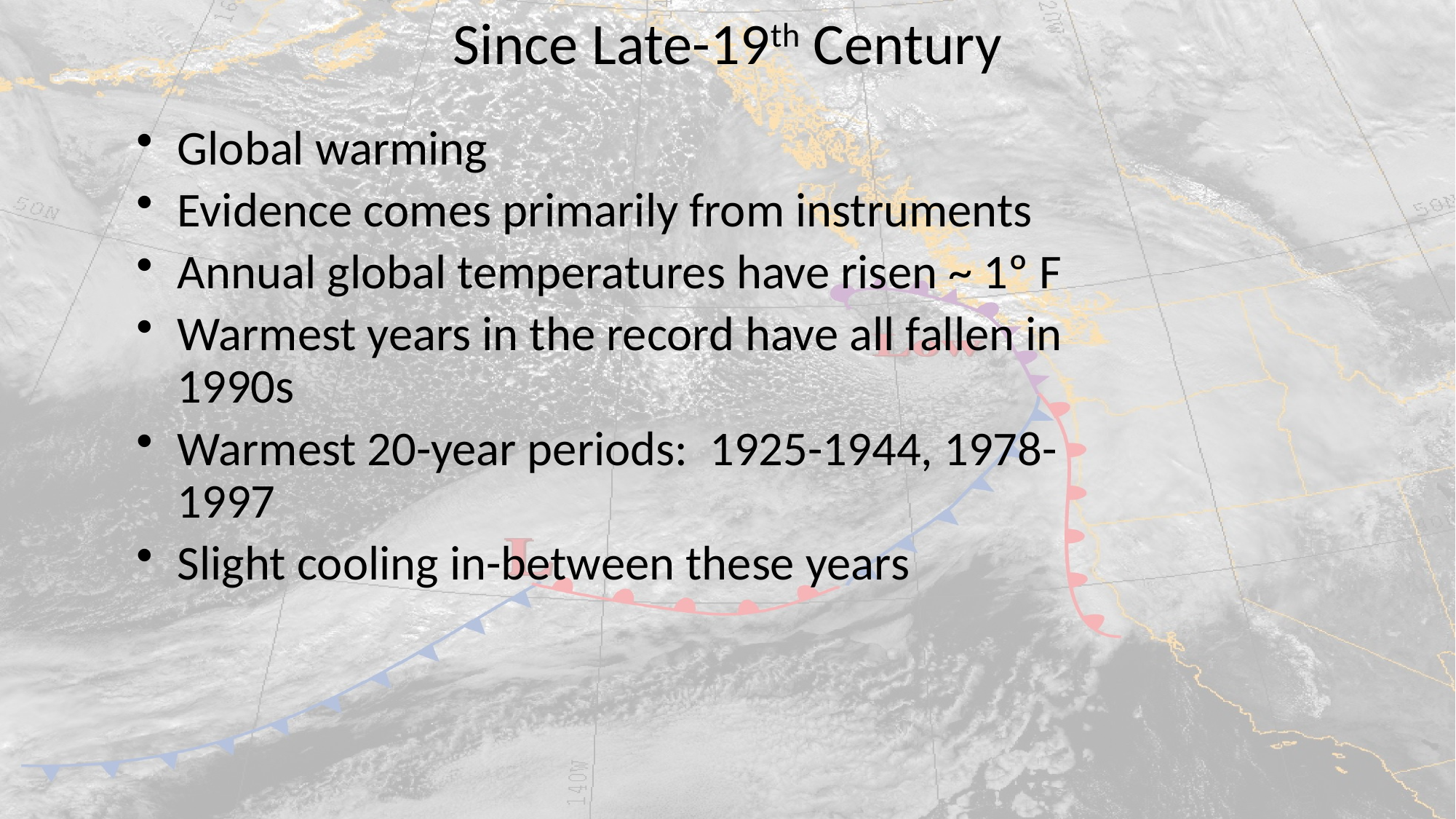

# Since Late-19th Century
Global warming
Evidence comes primarily from instruments
Annual global temperatures have risen ~ 1º F
Warmest years in the record have all fallen in 1990s
Warmest 20-year periods:  1925-1944, 1978-1997
Slight cooling in-between these years